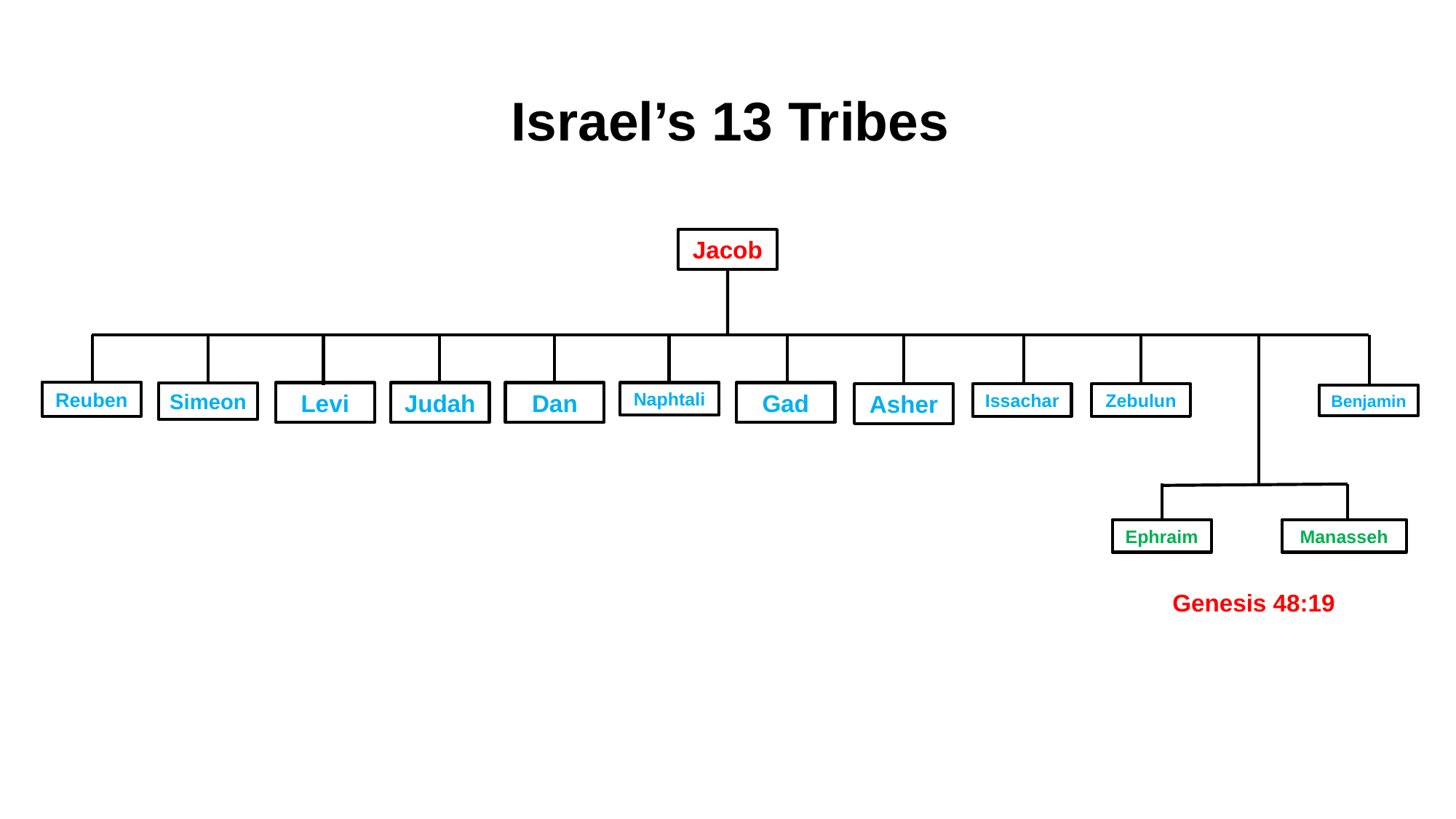

Israel’s 13 Tribes
Jacob
Reuben
Levi
Judah
Dan
Naphtali
Gad
Simeon
Asher
Issachar
Zebulun
Benjamin
Ephraim
Manasseh
Genesis 48:19